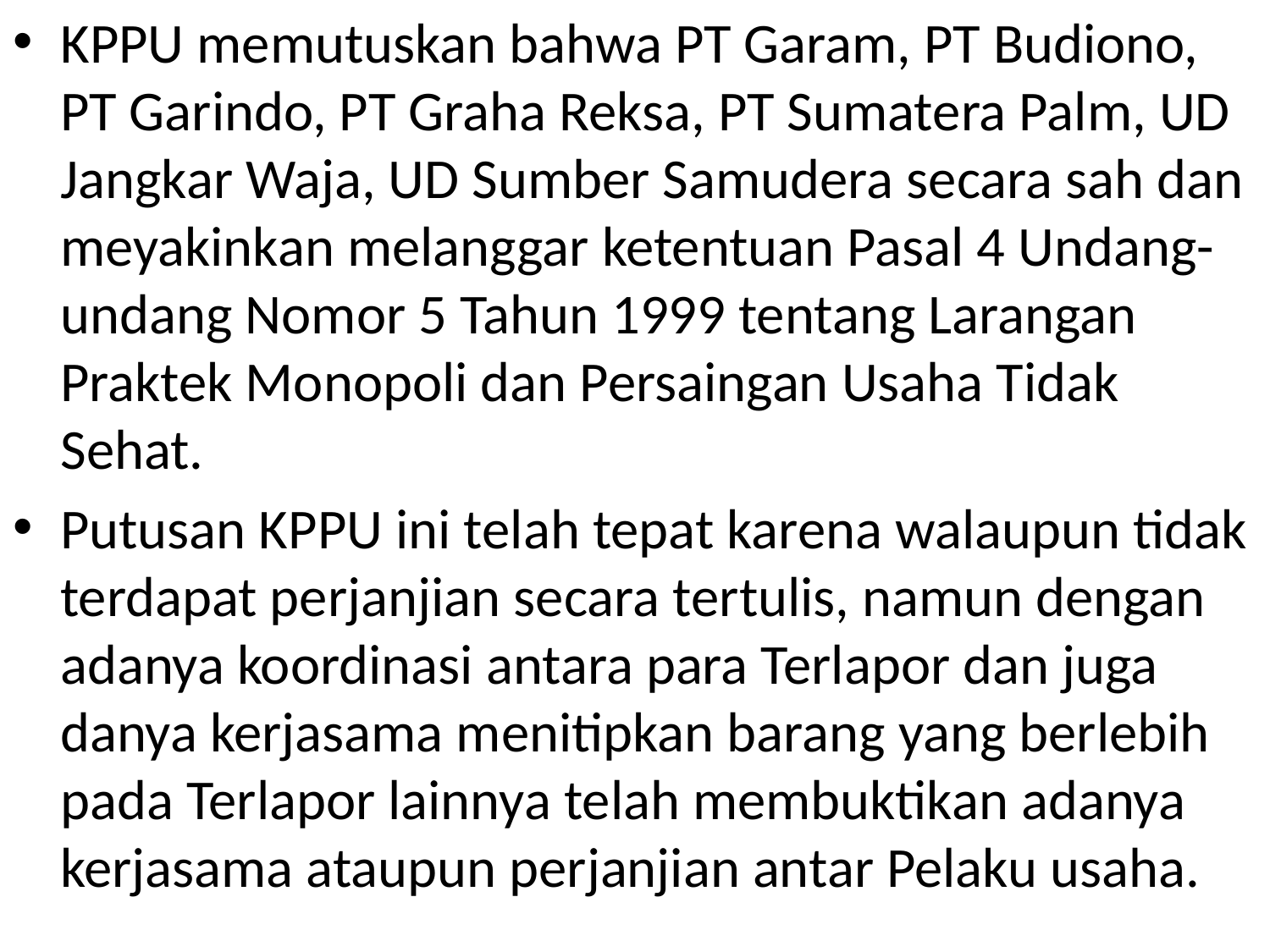

KPPU memutuskan bahwa PT Garam, PT Budiono, PT Garindo, PT Graha Reksa, PT Sumatera Palm, UD Jangkar Waja, UD Sumber Samudera secara sah dan meyakinkan melanggar ketentuan Pasal 4 Undang-undang Nomor 5 Tahun 1999 tentang Larangan Praktek Monopoli dan Persaingan Usaha Tidak Sehat.
Putusan KPPU ini telah tepat karena walaupun tidak terdapat perjanjian secara tertulis, namun dengan adanya koordinasi antara para Terlapor dan juga danya kerjasama menitipkan barang yang berlebih pada Terlapor lainnya telah membuktikan adanya kerjasama ataupun perjanjian antar Pelaku usaha.